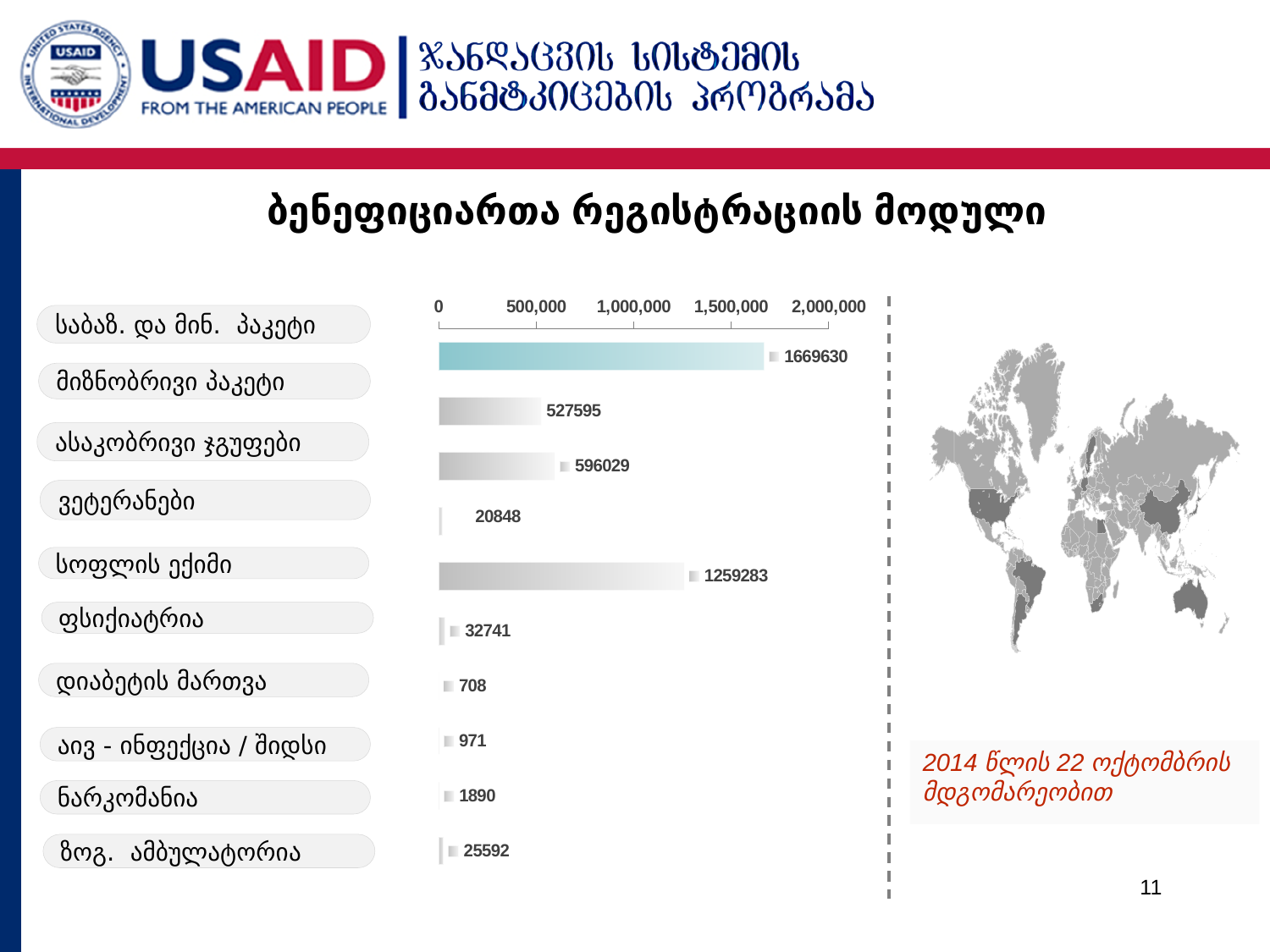

# ბენეფიციართა რეგისტრაციის მოდული

### Chart

| Category | Series 1 |
|---|---|
| მლ | 1669630.0 |
| ათასი | 527595.0 |
| ათასი | 596029.0 |
| ათასი | 20848.0 |
| ათასი | 1259283.0 |
| ათასი | 32741.0 |
| ათასი | 708.0 |
| ათასი | 971.0 |
| ათასი | 1890.0 |
| ათასი | 25592.0 |
საბაზ. და მინ.  პაკეტი

მიზნობრივი პაკეტი
ასაკობრივი ჯგუფები
ვეტერანები
სოფლის ექიმი
ფსიქიატრია
დიაბეტის მართვა
აივ - ინფექცია / შიდსი
2014 წლის 22 ოქტომბრის მდგომარეობით

ნარკომანია
ზოგ.  ამბულატორია
11